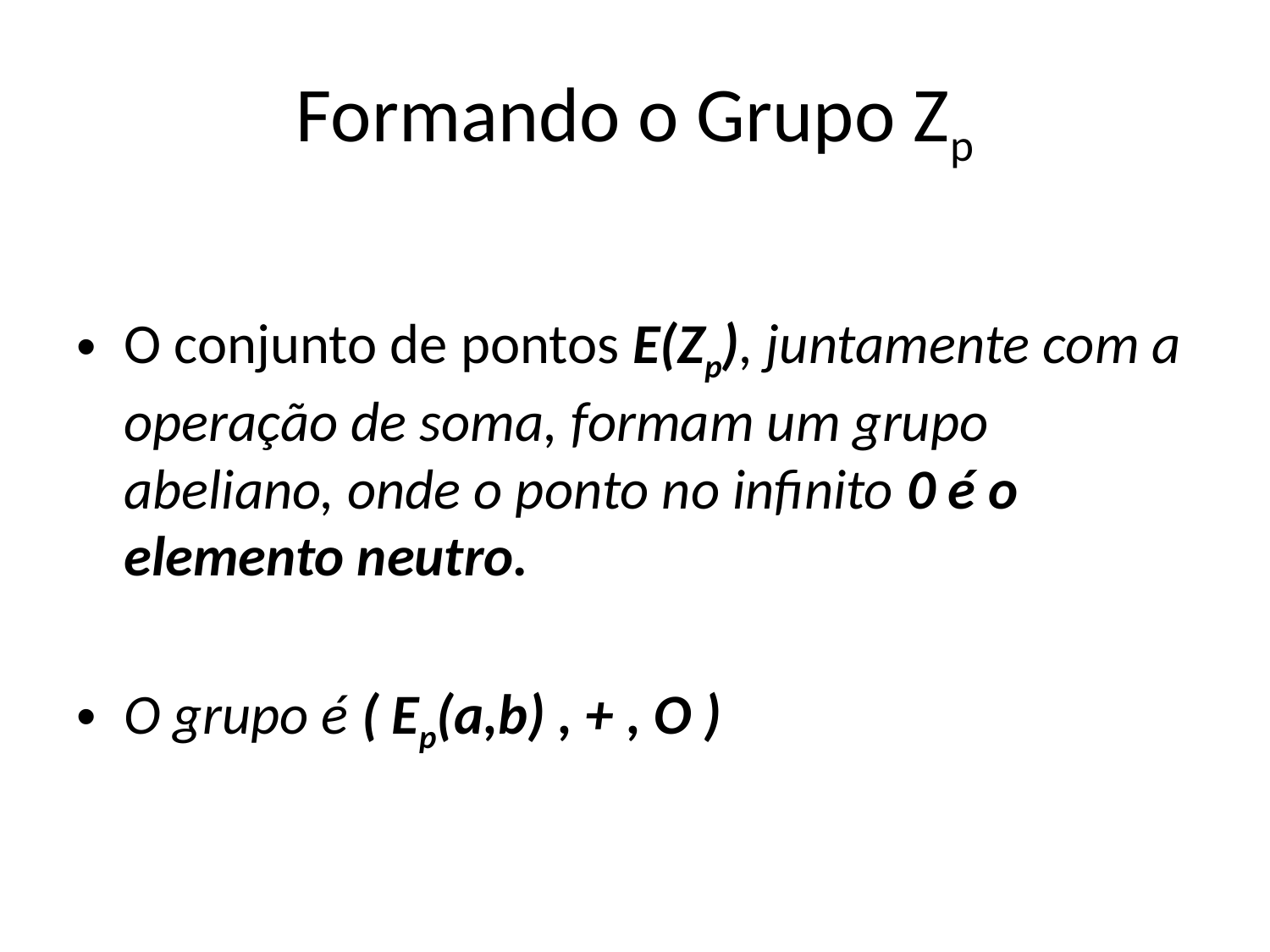

# Formando o Grupo Zp

O conjunto de pontos E(Zp), juntamente com a operação de soma, formam um grupo abeliano, onde o ponto no infinito 0 é o elemento neutro.

O grupo é ( Ep(a,b) , + , O )